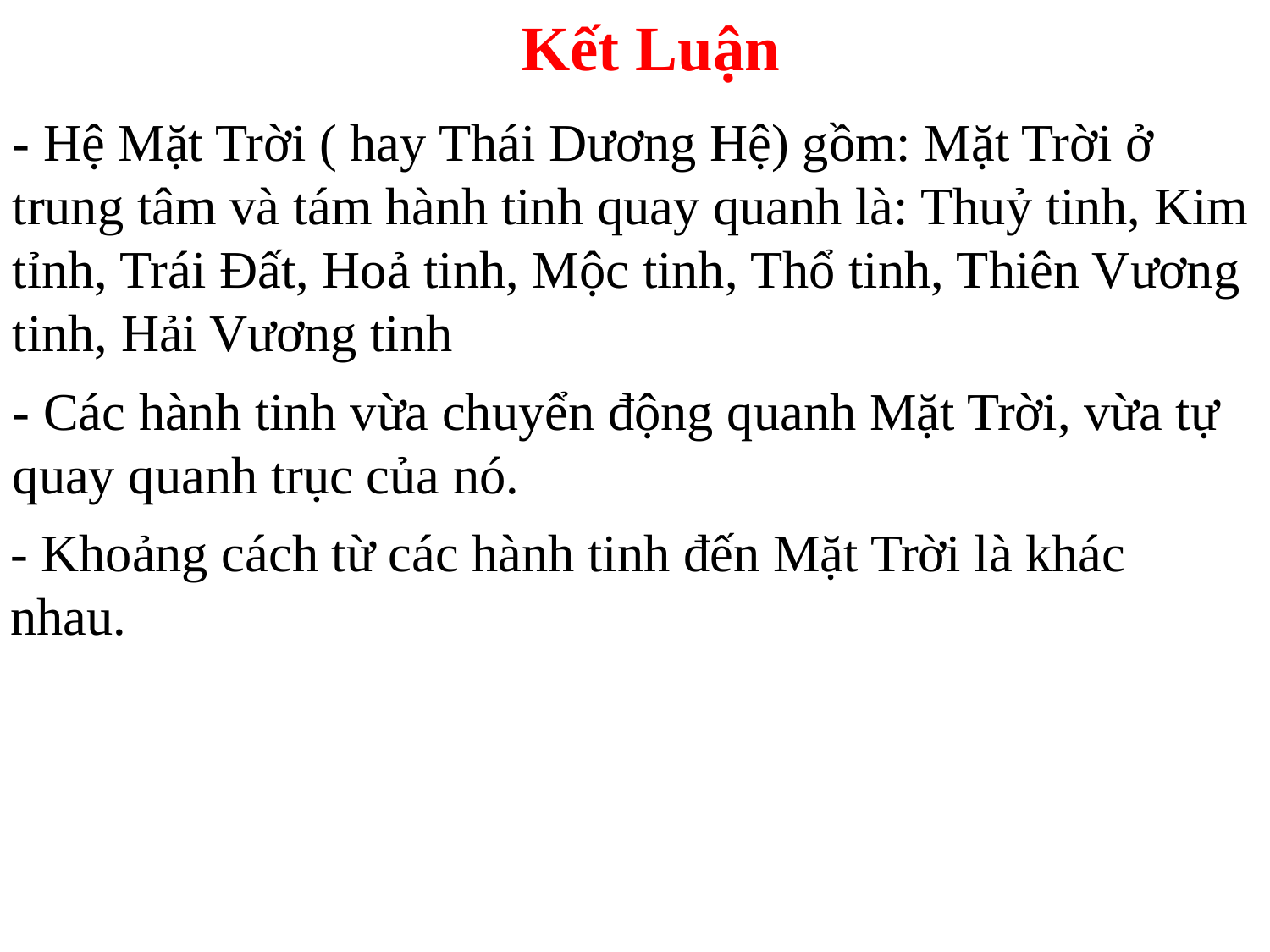

Kết Luận
- Hệ Mặt Trời ( hay Thái Dương Hệ) gồm: Mặt Trời ở trung tâm và tám hành tinh quay quanh là: Thuỷ tinh, Kim tỉnh, Trái Đất, Hoả tinh, Mộc tinh, Thổ tinh, Thiên Vương tinh, Hải Vương tinh
- Các hành tinh vừa chuyển động quanh Mặt Trời, vừa tự quay quanh trục của nó.
- Khoảng cách từ các hành tinh đến Mặt Trời là khác nhau.